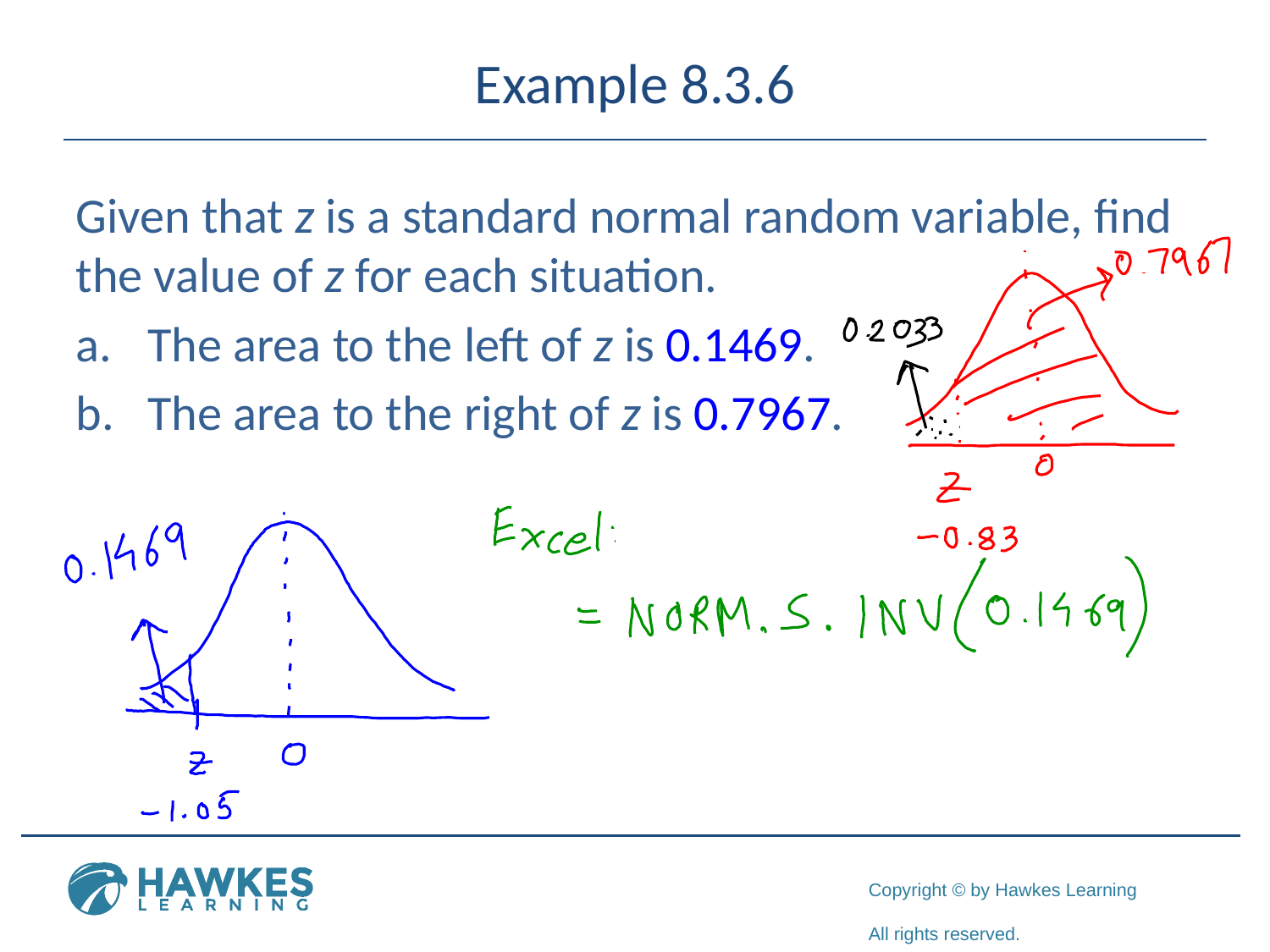

# Example 8.3.6
Given that z is a standard normal random variable, find the value of z for each situation.
The area to the left of z is 0.1469.
The area to the right of z is 0.7967.